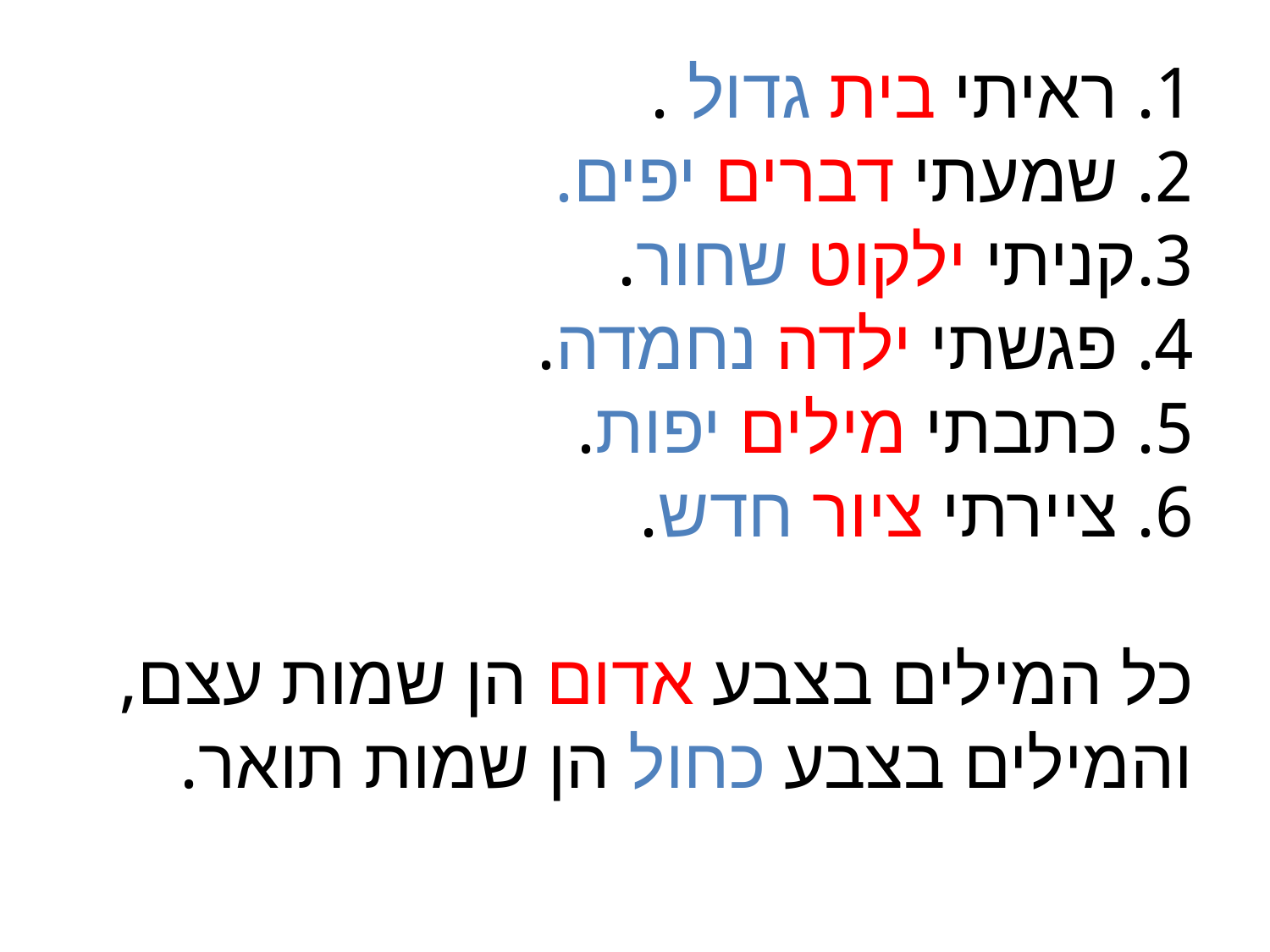

# 1. ראיתי בית גדול . 2. שמעתי דברים יפים. 3.קניתי ילקוט שחור. 4. פגשתי ילדה נחמדה. 5. כתבתי מילים יפות. 6. ציירתי ציור חדש. כל המילים בצבע אדום הן שמות עצם, והמילים בצבע כחול הן שמות תואר.